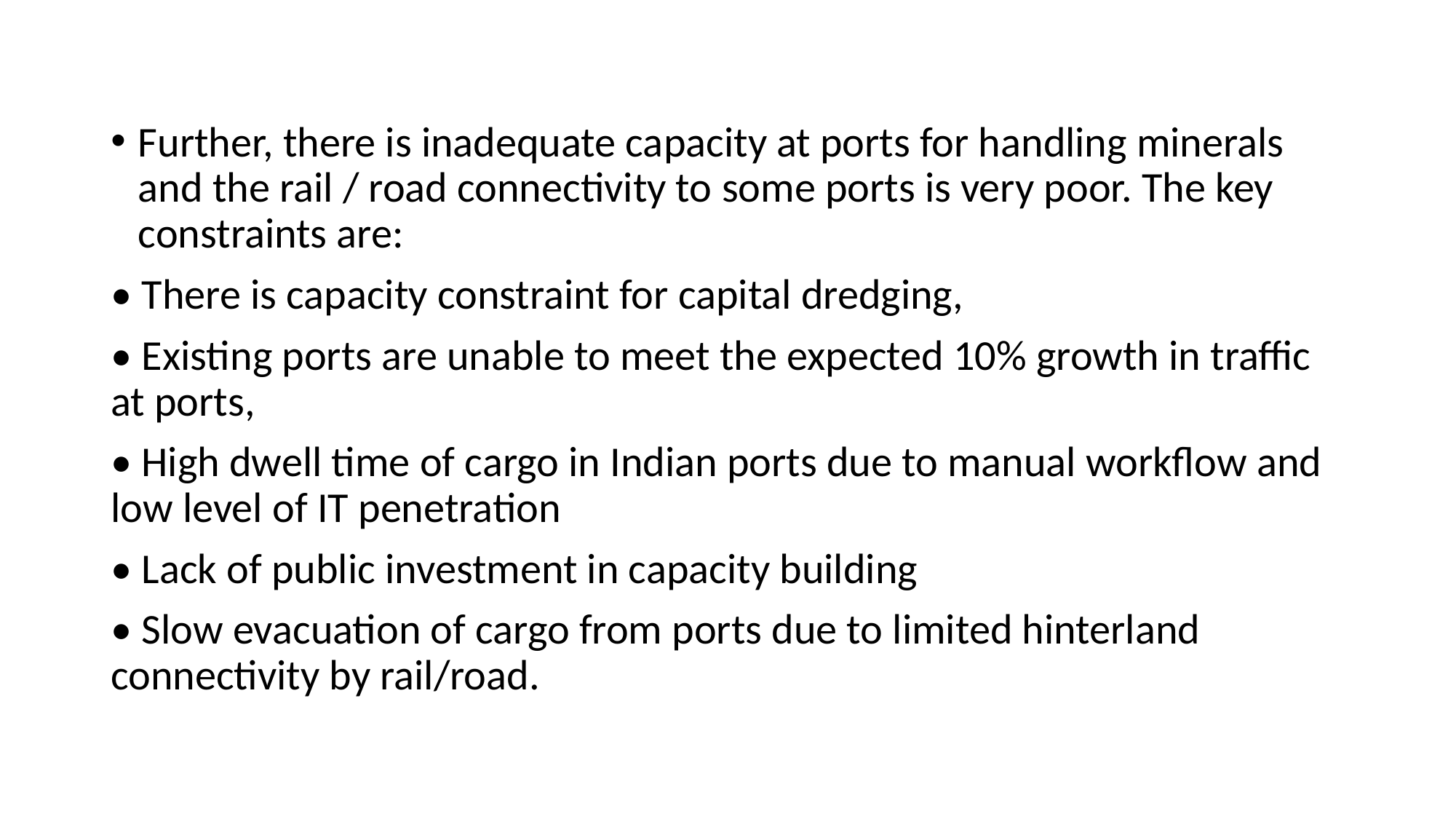

Further, there is inadequate capacity at ports for handling minerals and the rail / road connectivity to some ports is very poor. The key constraints are:
• There is capacity constraint for capital dredging,
• Existing ports are unable to meet the expected 10% growth in traffic at ports,
• High dwell time of cargo in Indian ports due to manual workflow and low level of IT penetration
• Lack of public investment in capacity building
• Slow evacuation of cargo from ports due to limited hinterland connectivity by rail/road.